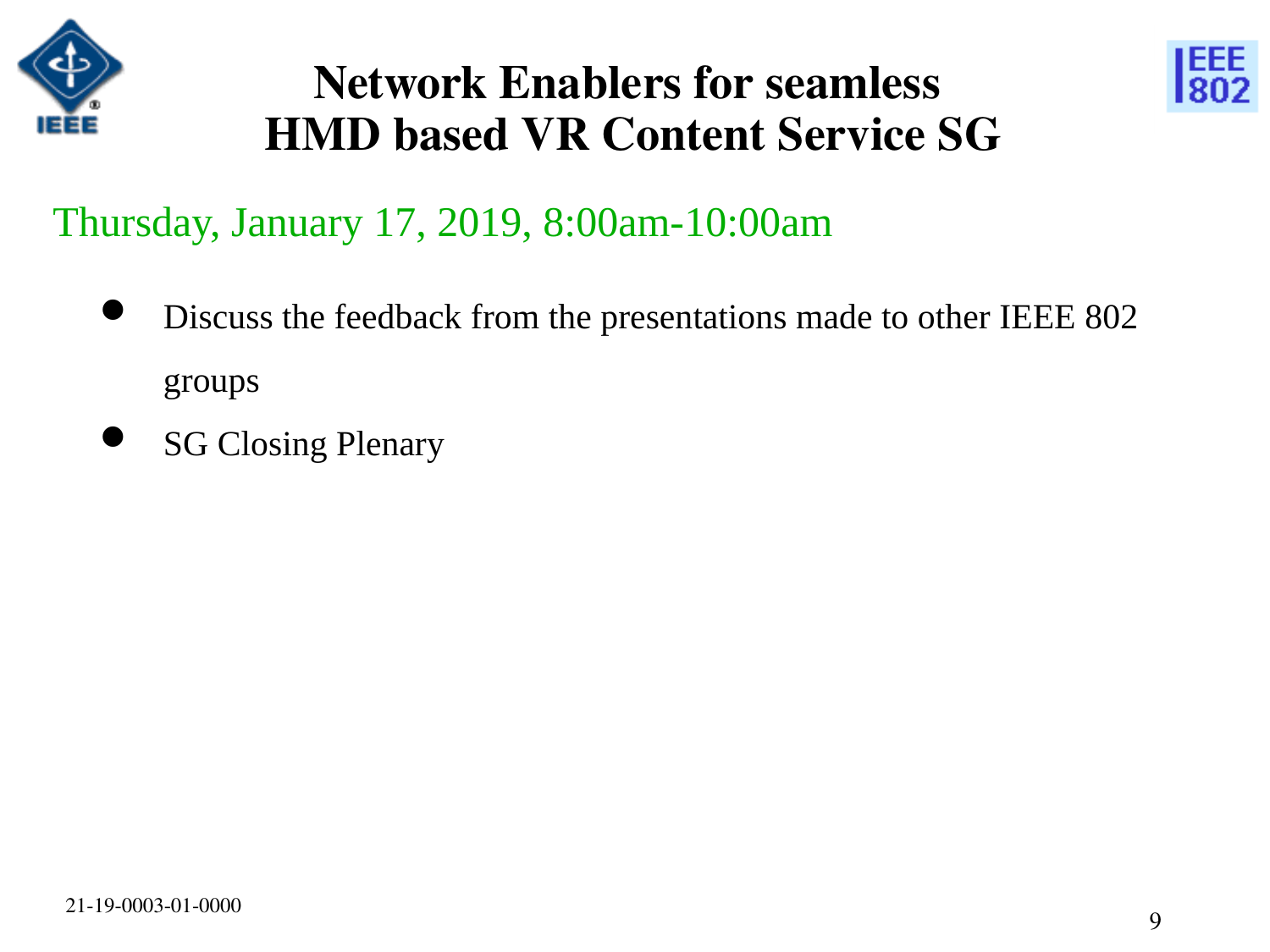

# Network Enablers for seamless HMD based VR Content Service SG
Thursday, January 17, 2019, 8:00am-10:00am
Discuss the feedback from the presentations made to other IEEE 802 groups
SG Closing Plenary
21-19-0003-01-0000
9